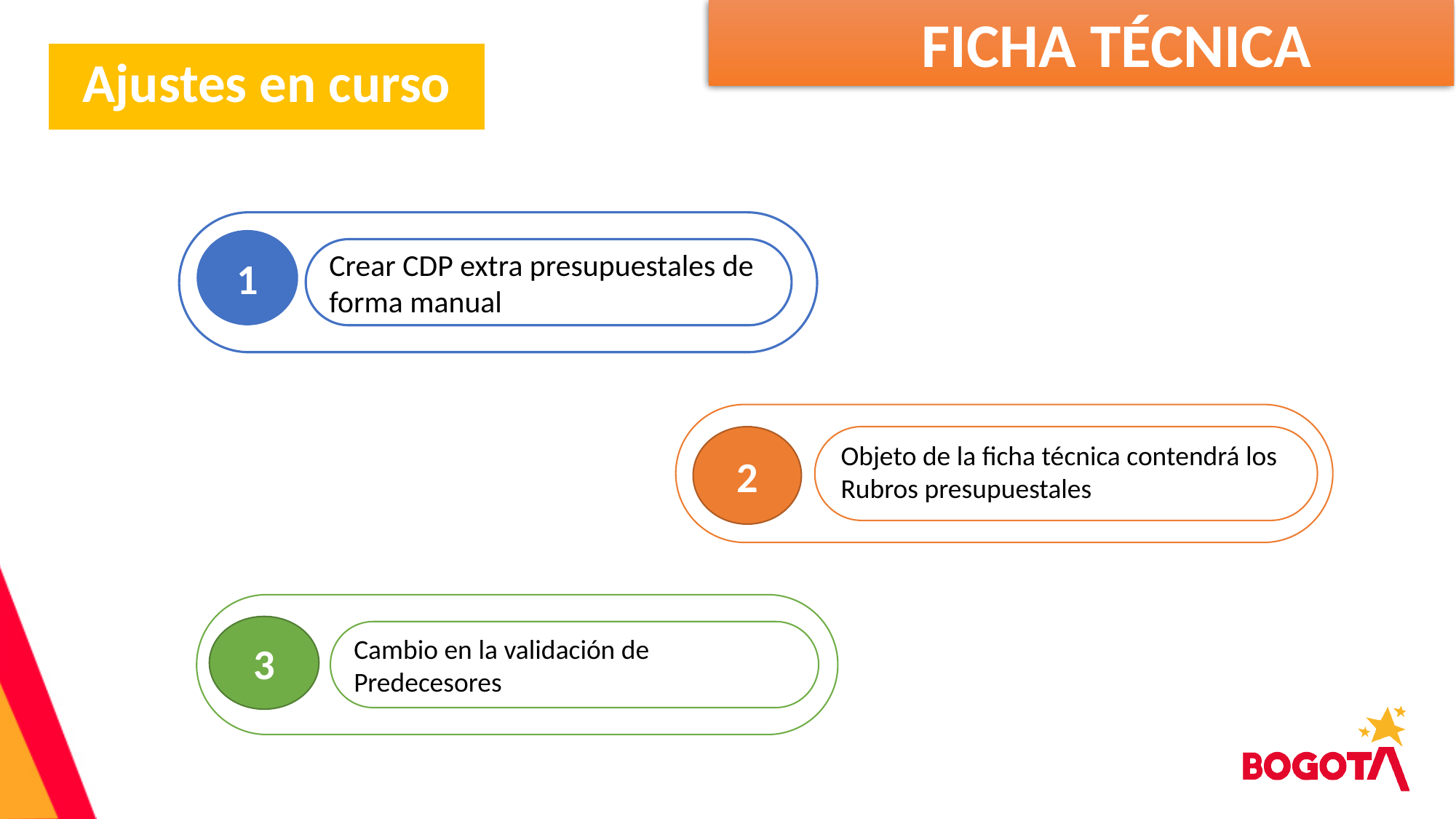

FICHA TÉCNICA
Ajustes en curso

1
Crear CDP extra presupuestales de forma manual

2

Objeto de la ficha técnica contendrá los
Rubros presupuestales

3
Cambio en la validación de Predecesores